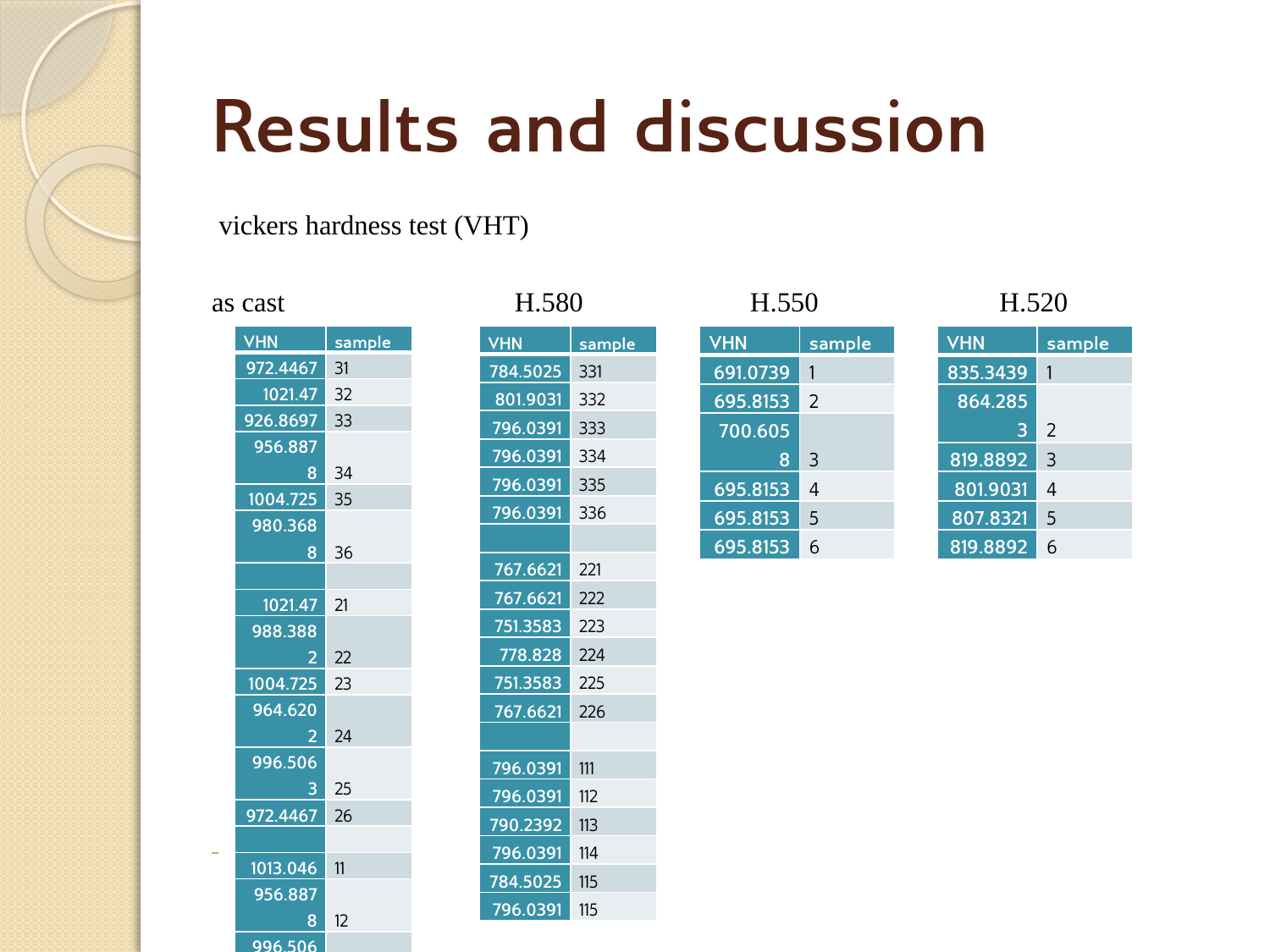

# Results and discussion
vickers hardness test (VHT)

     as cast                                 H.580                        H.550                          H.520

| VHN | sample |
| --- | --- |
| 784.5025 | 331 |
| 801.9031 | 332 |
| 796.0391 | 333 |
| 796.0391 | 334 |
| 796.0391 | 335 |
| 796.0391 | 336 |
|  |  |
| 767.6621 | 221 |
| 767.6621 | 222 |
| 751.3583 | 223 |
| 778.828 | 224 |
| 751.3583 | 225 |
| 767.6621 | 226 |
|  |  |
| 796.0391 | 111 |
| 796.0391 | 112 |
| 790.2392 | 113 |
| 796.0391 | 114 |
| 784.5025 | 115 |
| 796.0391 | 115 |
| VHN | sample |
| --- | --- |
| 691.0739 | 1 |
| 695.8153 | 2 |
| 700.6058 | 3 |
| 695.8153 | 4 |
| 695.8153 | 5 |
| 695.8153 | 6 |
| VHN | sample |
| --- | --- |
| 835.3439 | 1 |
| 864.2853 | 2 |
| 819.8892 | 3 |
| 801.9031 | 4 |
| 807.8321 | 5 |
| 819.8892 | 6 |
| VHN | sample |
| --- | --- |
| 972.4467 | 31 |
| 1021.47 | 32 |
| 926.8697 | 33 |
| 956.8878 | 34 |
| 1004.725 | 35 |
| 980.3688 | 36 |
|  |  |
| 1021.47 | 21 |
| 988.3882 | 22 |
| 1004.725 | 23 |
| 964.6202 | 24 |
| 996.5063 | 25 |
| 972.4467 | 26 |
|  |  |
| 1013.046 | 11 |
| 956.8878 | 12 |
| 996.5063 | 13 |
| 980.3688 | 14 |
| 988.3882 | 15 |
| 1004.725 | 16 |